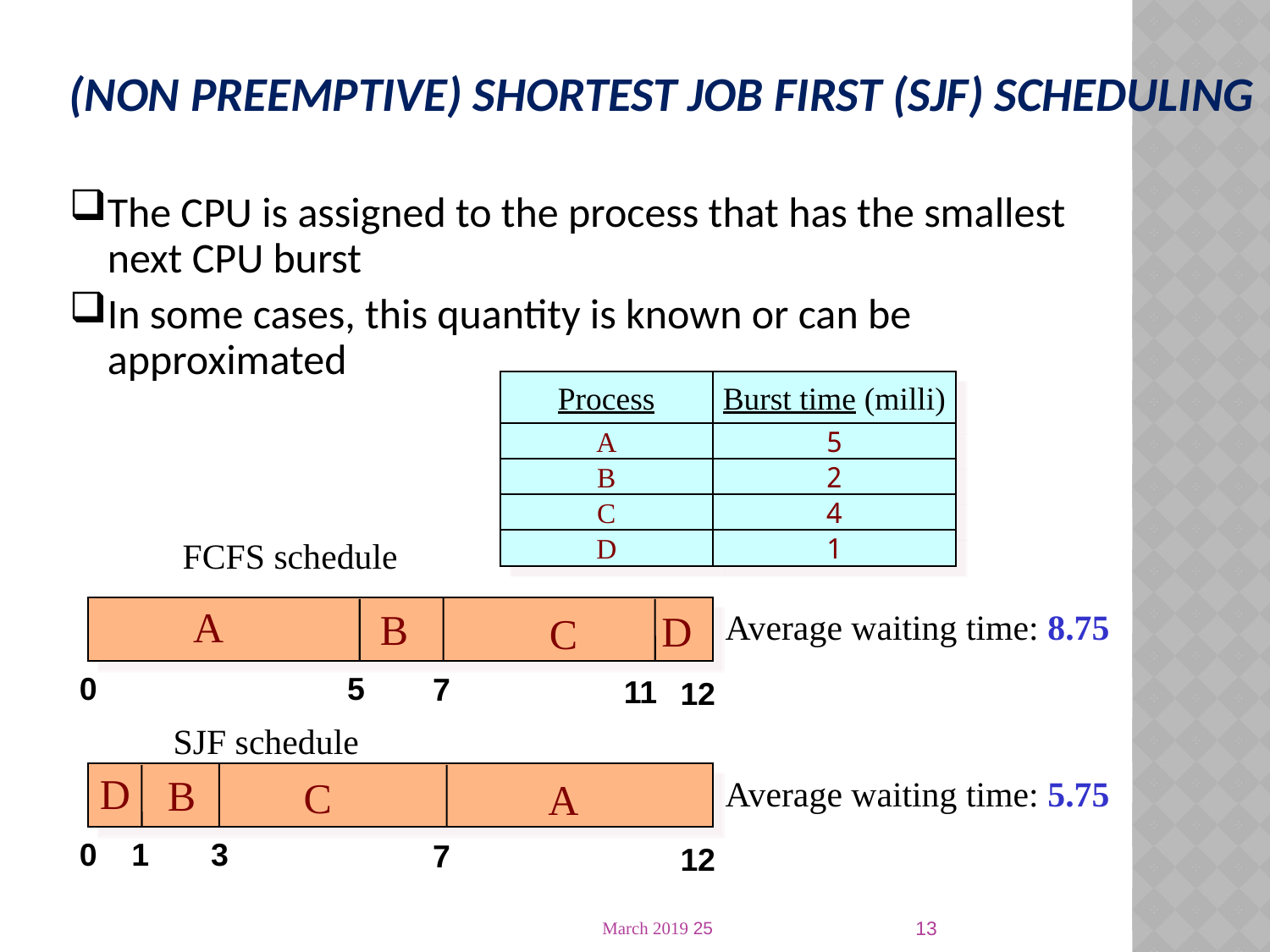

# (Non preemptive) Shortest Job First (SJF) scheduling
The CPU is assigned to the process that has the smallest next CPU burst
In some cases, this quantity is known or can be approximated
Process
Burst time (milli)
A
5
B
2
C
4
D
1
FCFS schedule
A
B
D

C

Average waiting time: 8.75
0
5
7
11
12

SJF schedule
D
B
C

A

Average waiting time: 5.75
0
1
3
7
12

13
25 March 2019